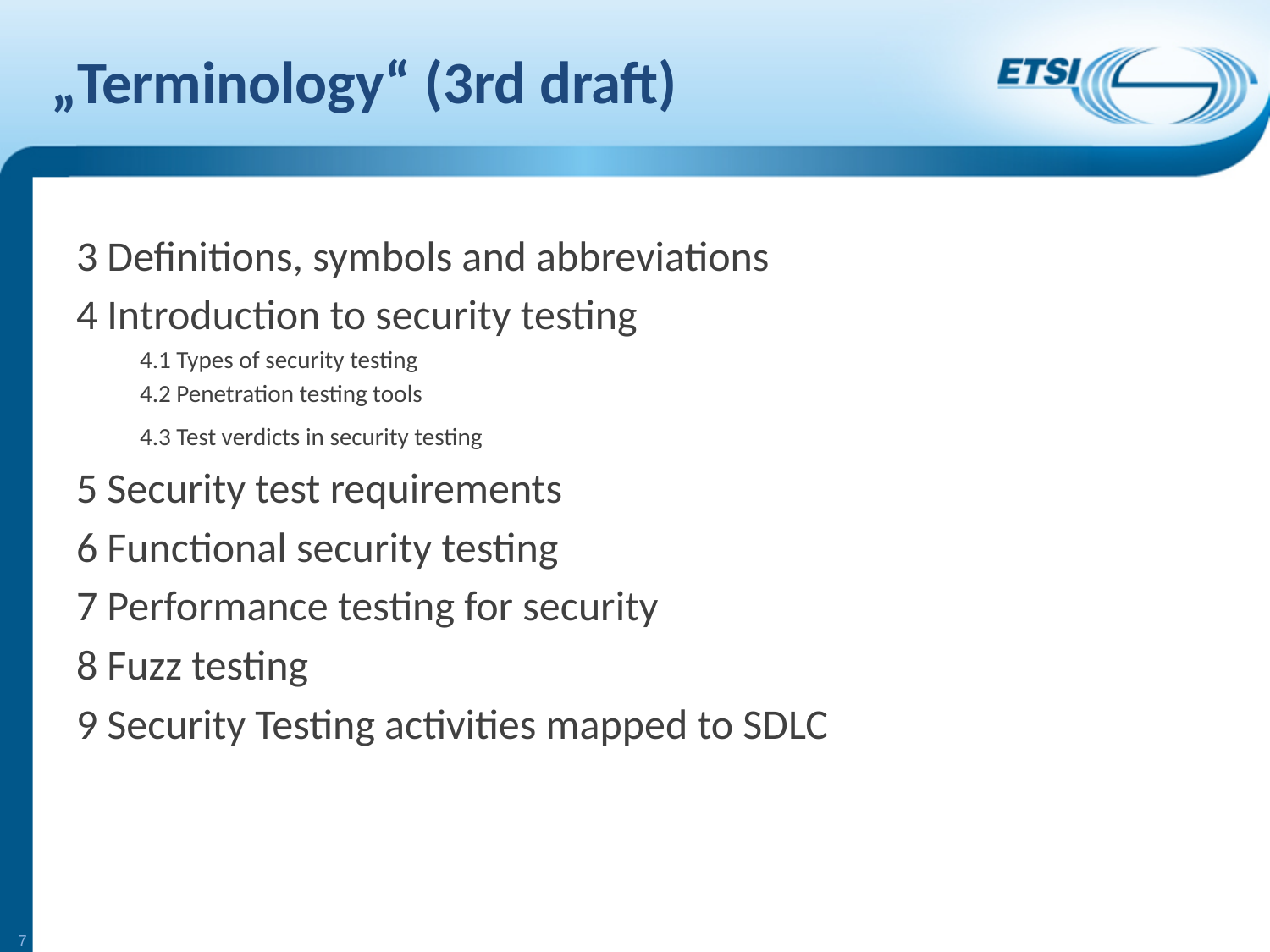

# „Terminology“ (3rd draft)
3 Definitions, symbols and abbreviations
4 Introduction to security testing
4.1 Types of security testing
4.2 Penetration testing tools
4.3 Test verdicts in security testing
5 Security test requirements
6 Functional security testing
7 Performance testing for security
8 Fuzz testing
9 Security Testing activities mapped to SDLC
7